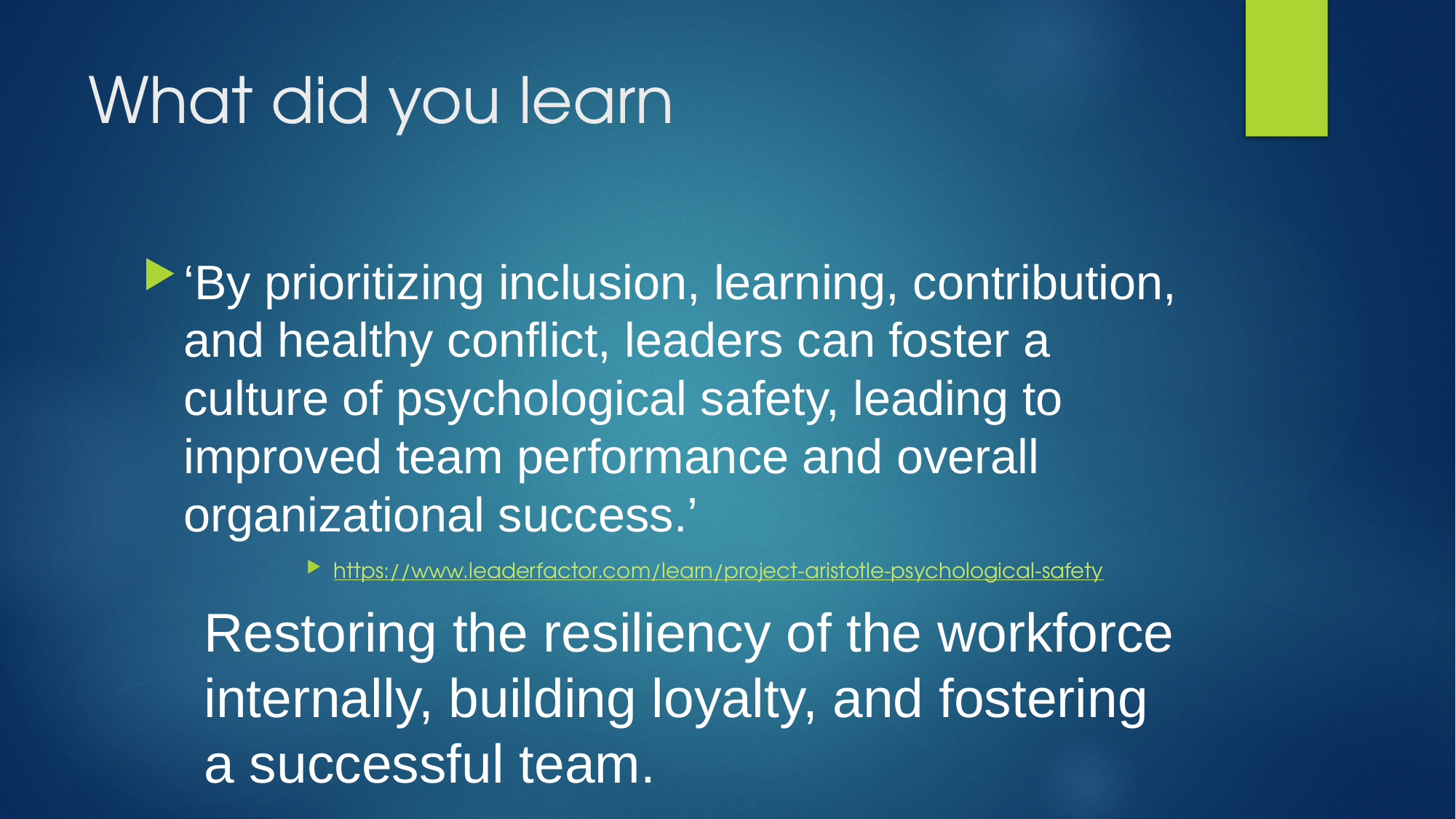

# What did you learn
‘By prioritizing inclusion, learning, contribution, and healthy conflict, leaders can foster a culture of psychological safety, leading to improved team performance and overall organizational success.’
https://www.leaderfactor.com/learn/project-aristotle-psychological-safety
Restoring the resiliency of the workforce internally, building loyalty, and fostering a successful team.